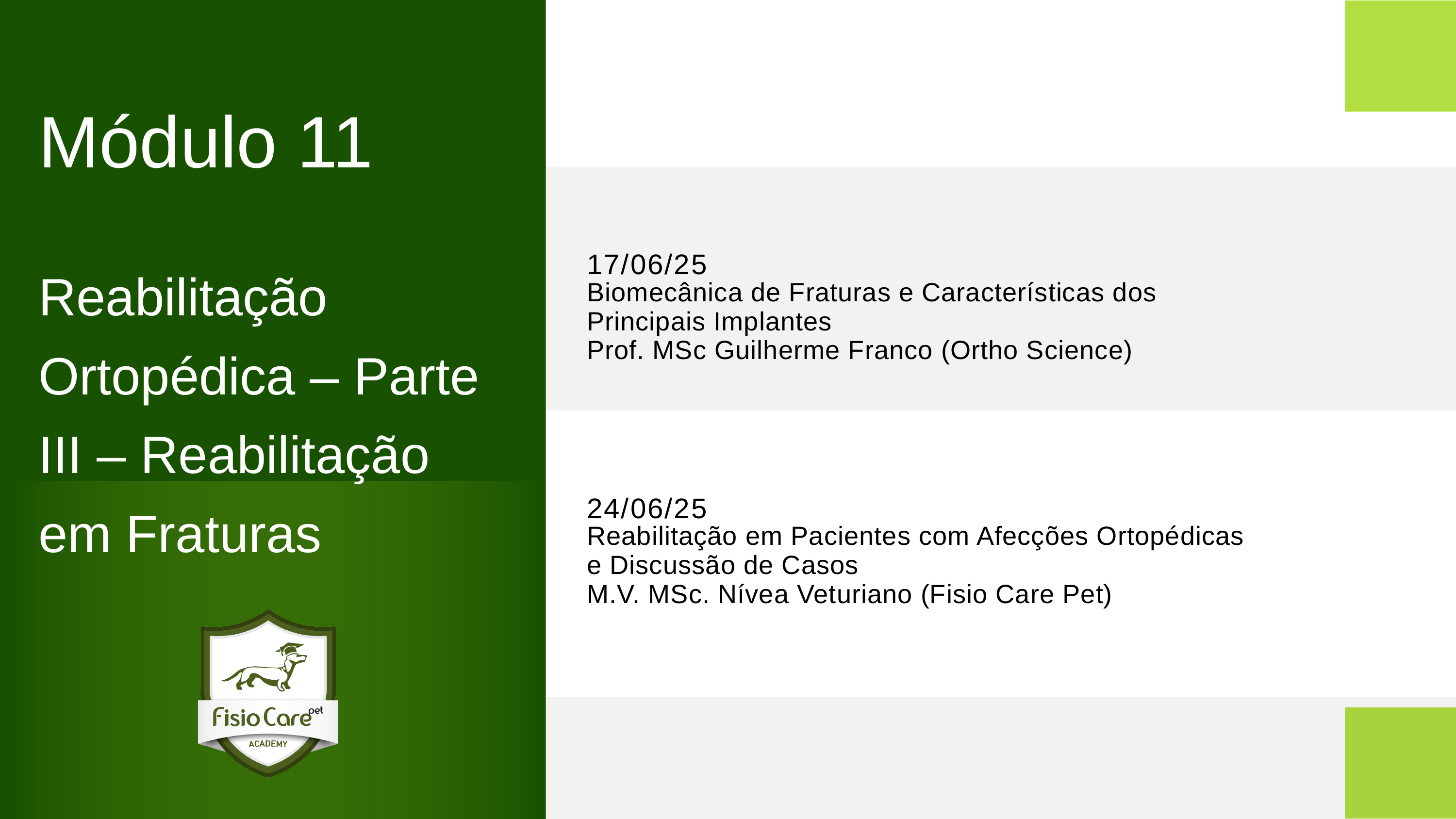

Módulo 11

17/06/25
Biomecânica de Fraturas e Características dos Principais Implantes
Prof. MSc Guilherme Franco (Ortho Science)
Reabilitação Ortopédica – Parte III – Reabilitação em Fraturas

24/06/25
Reabilitação em Pacientes com Afecções Ortopédicas e Discussão de Casos
M.V. MSc. Nívea Veturiano (Fisio Care Pet)